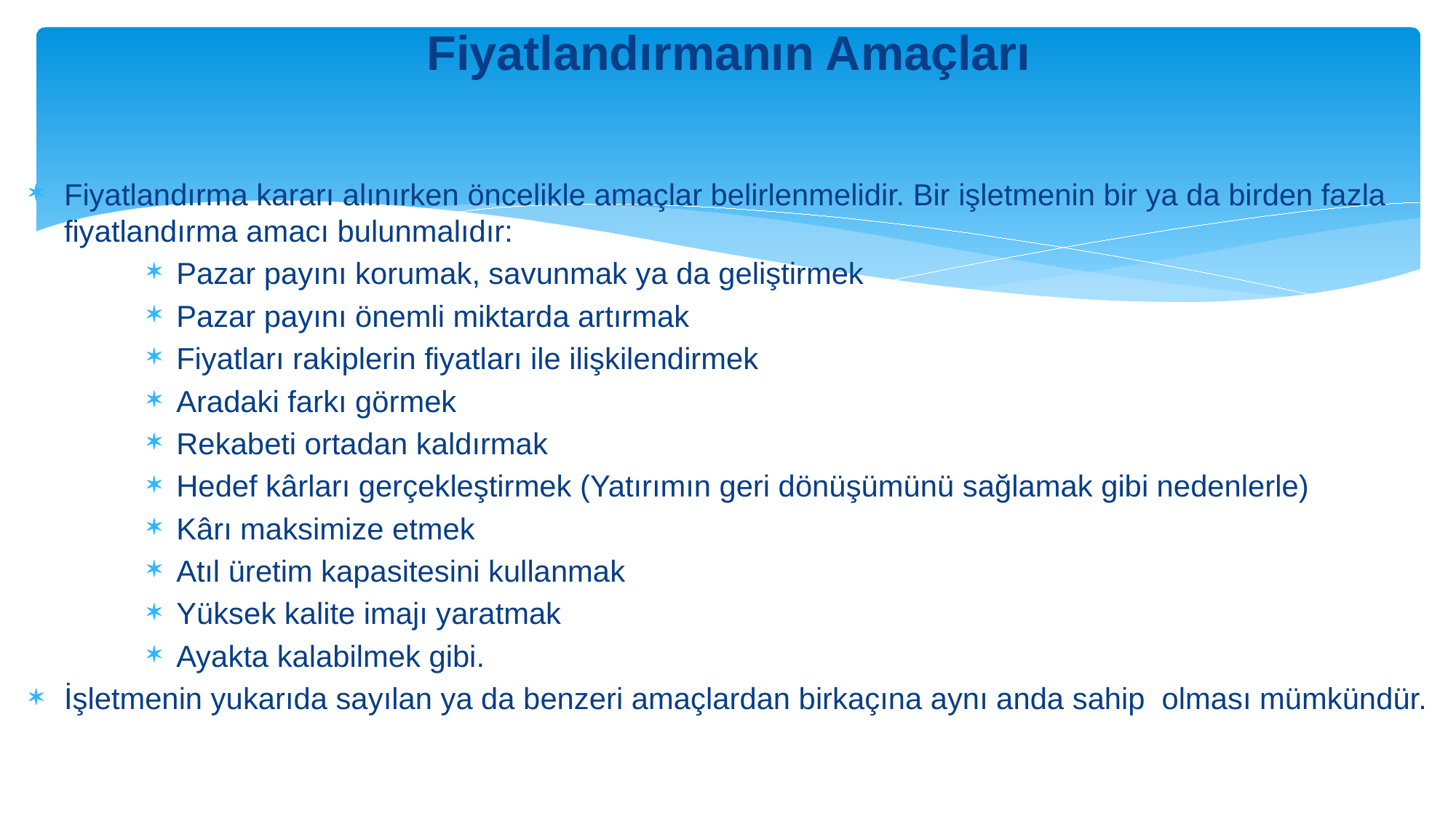

# Fiyatlandırmanın Amaçları

Fiyatlandırma kararı alınırken öncelikle amaçlar belirlenmelidir. Bir işletmenin bir ya da birden fazla fiyatlandırma amacı bulunmalıdır:
Pazar payını korumak, savunmak ya da geliştirmek
Pazar payını önemli miktarda artırmak
Fiyatları rakiplerin fiyatları ile ilişkilendirmek
Aradaki farkı görmek
Rekabeti ortadan kaldırmak
Hedef kârları gerçekleştirmek (Yatırımın geri dönüşümünü sağlamak gibi nedenlerle)
Kârı maksimize etmek
Atıl üretim kapasitesini kullanmak
Yüksek kalite imajı yaratmak
Ayakta kalabilmek gibi.
İşletmenin yukarıda sayılan ya da benzeri amaçlardan birkaçına aynı anda sahip  olması mümkündür.